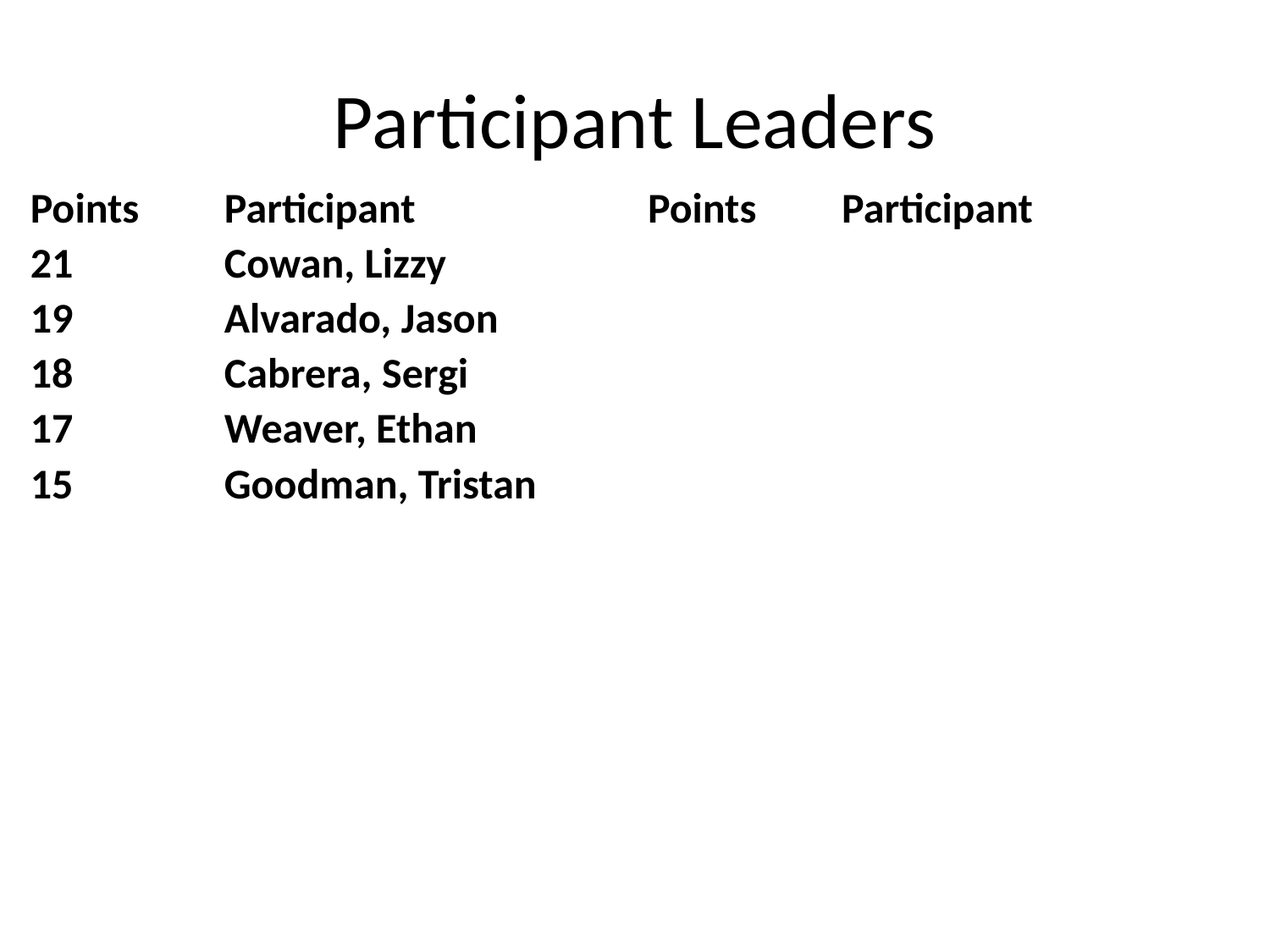

# Participant Leaders
| Points | Participant | Points | Participant |
| --- | --- | --- | --- |
| 21 | Cowan, Lizzy |  |  |
| 19 | Alvarado, Jason |  |  |
| 18 | Cabrera, Sergi |  |  |
| 17 | Weaver, Ethan |  |  |
| 15 | Goodman, Tristan |  |  |
|  |  |  |  |
|  |  |  |  |
|  |  |  |  |
|  |  |  |  |
|  |  |  |  |